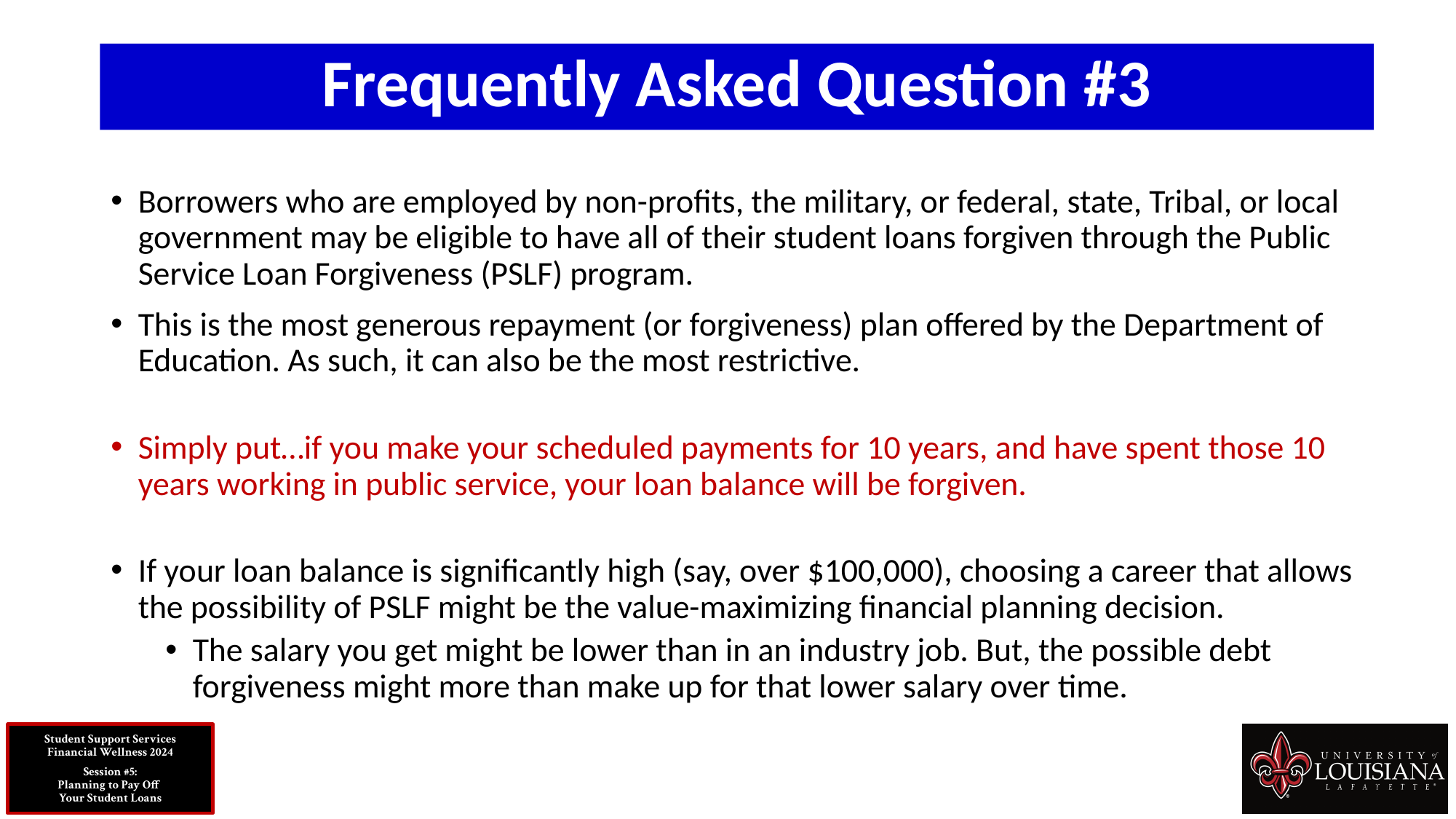

Frequently Asked Question #3
Borrowers who are employed by non-profits, the military, or federal, state, Tribal, or local government may be eligible to have all of their student loans forgiven through the Public Service Loan Forgiveness (PSLF) program.
This is the most generous repayment (or forgiveness) plan offered by the Department of Education. As such, it can also be the most restrictive.
Simply put…if you make your scheduled payments for 10 years, and have spent those 10 years working in public service, your loan balance will be forgiven.
If your loan balance is significantly high (say, over $100,000), choosing a career that allows the possibility of PSLF might be the value-maximizing financial planning decision.
The salary you get might be lower than in an industry job. But, the possible debt forgiveness might more than make up for that lower salary over time.